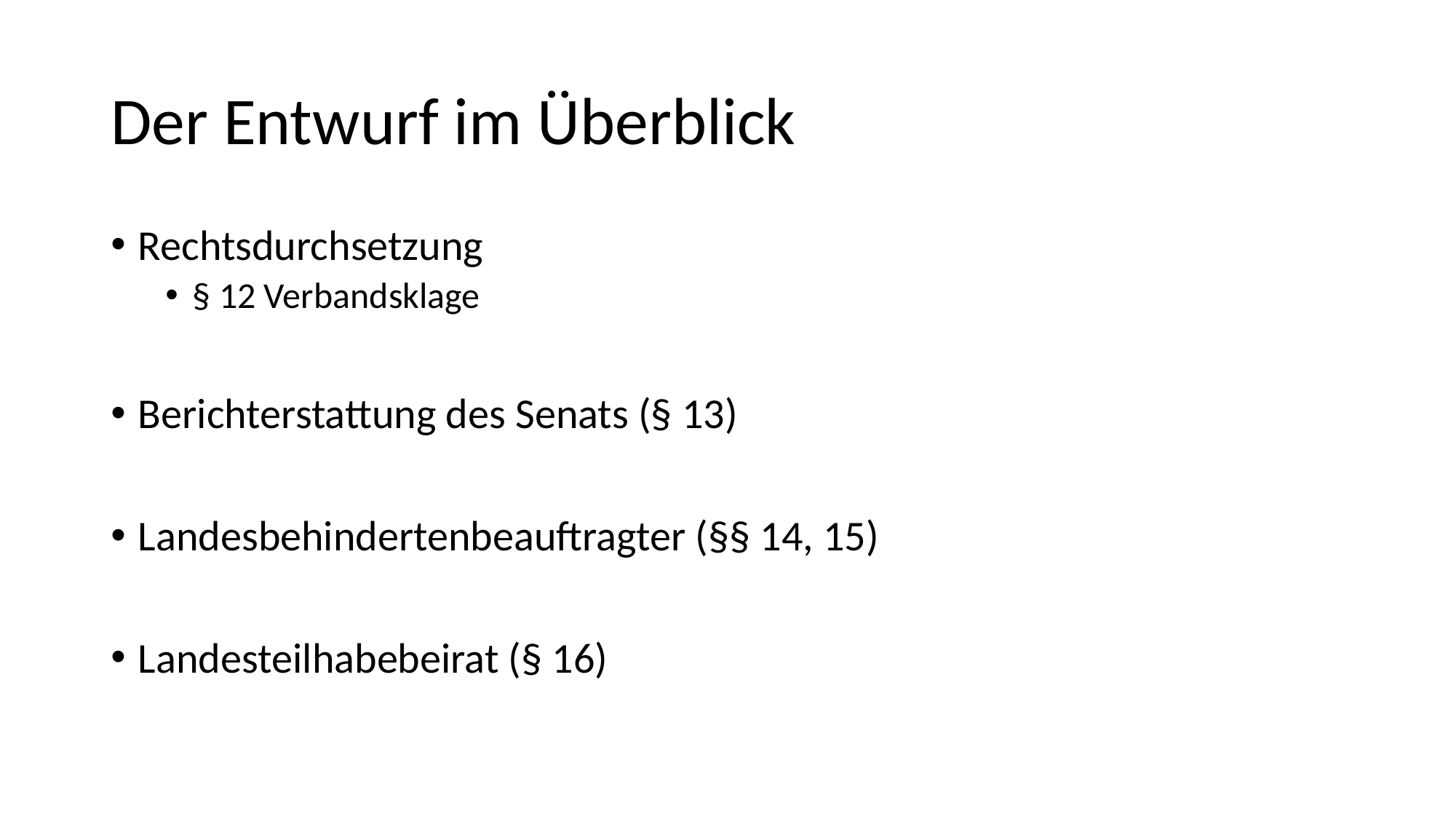

# Der Entwurf im Überblick
Rechtsdurchsetzung
§ 12 Verbandsklage

Berichterstattung des Senats (§ 13)

Landesbehindertenbeauftragter (§§ 14, 15)

Landesteilhabebeirat (§ 16)